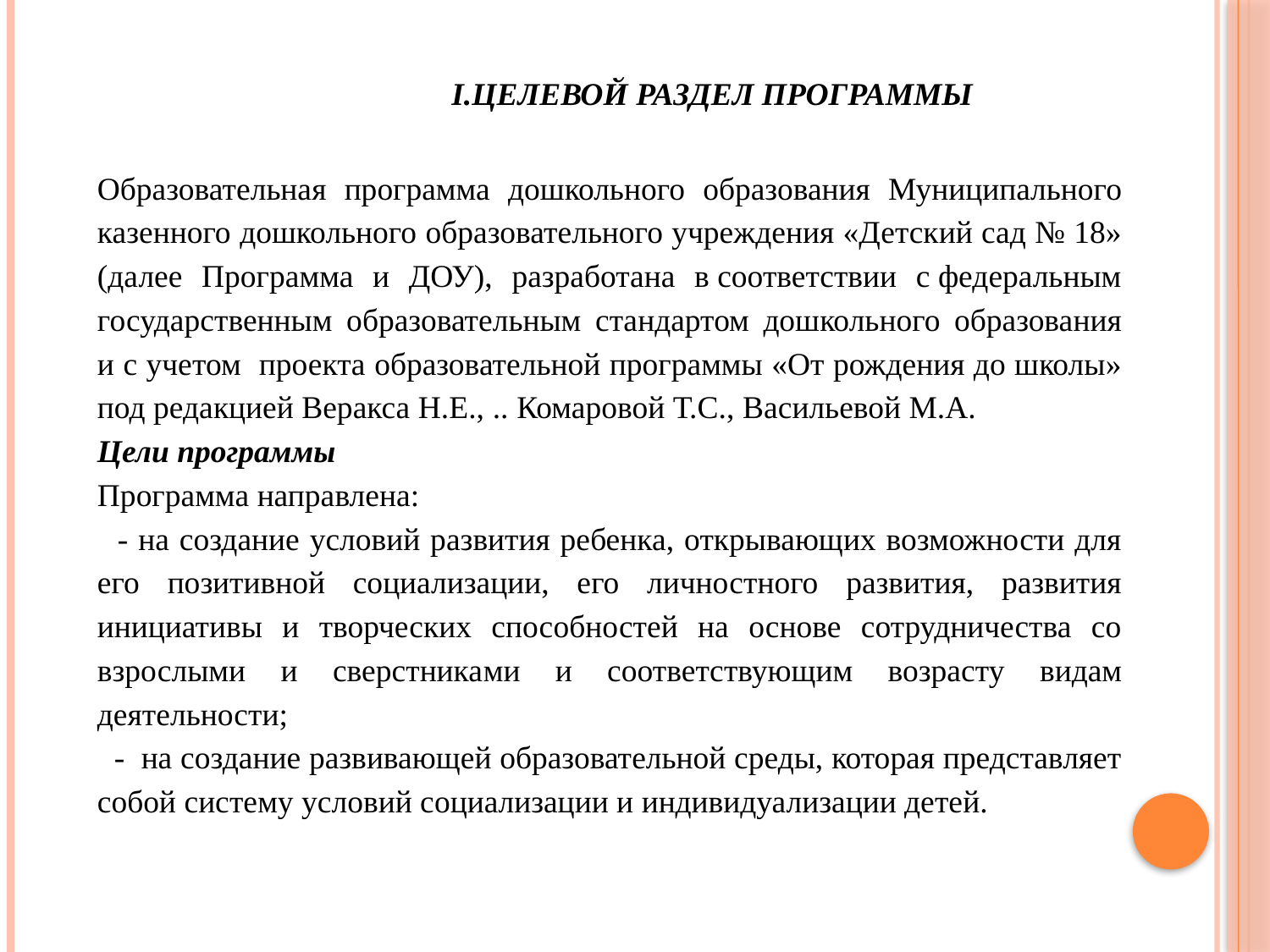

# I.Целевой раздел программы
Образовательная программа дошкольного образования Муниципального казенного дошкольного образовательного учреждения «Детский сад № 18» (далее Программа и ДОУ), разработана в соответствии с федеральным государственным образовательным стандартом дошкольного образования и с учетом  проекта образовательной программы «От рождения до школы» под редакцией Веракса Н.Е., .. Комаровой Т.С., Васильевой М.А.
Цели программы
Программа направлена:
  - на создание условий развития ребенка, открывающих возможности для его позитивной социализации, его личностного развития, развития инициативы и творческих способностей на основе сотрудничества со взрослыми и сверстника­ми и соответствующим возрасту видам деятельности;
  -  на создание развивающей образовательной среды, которая представляет собой систему условий социализации и индивидуализации детей.